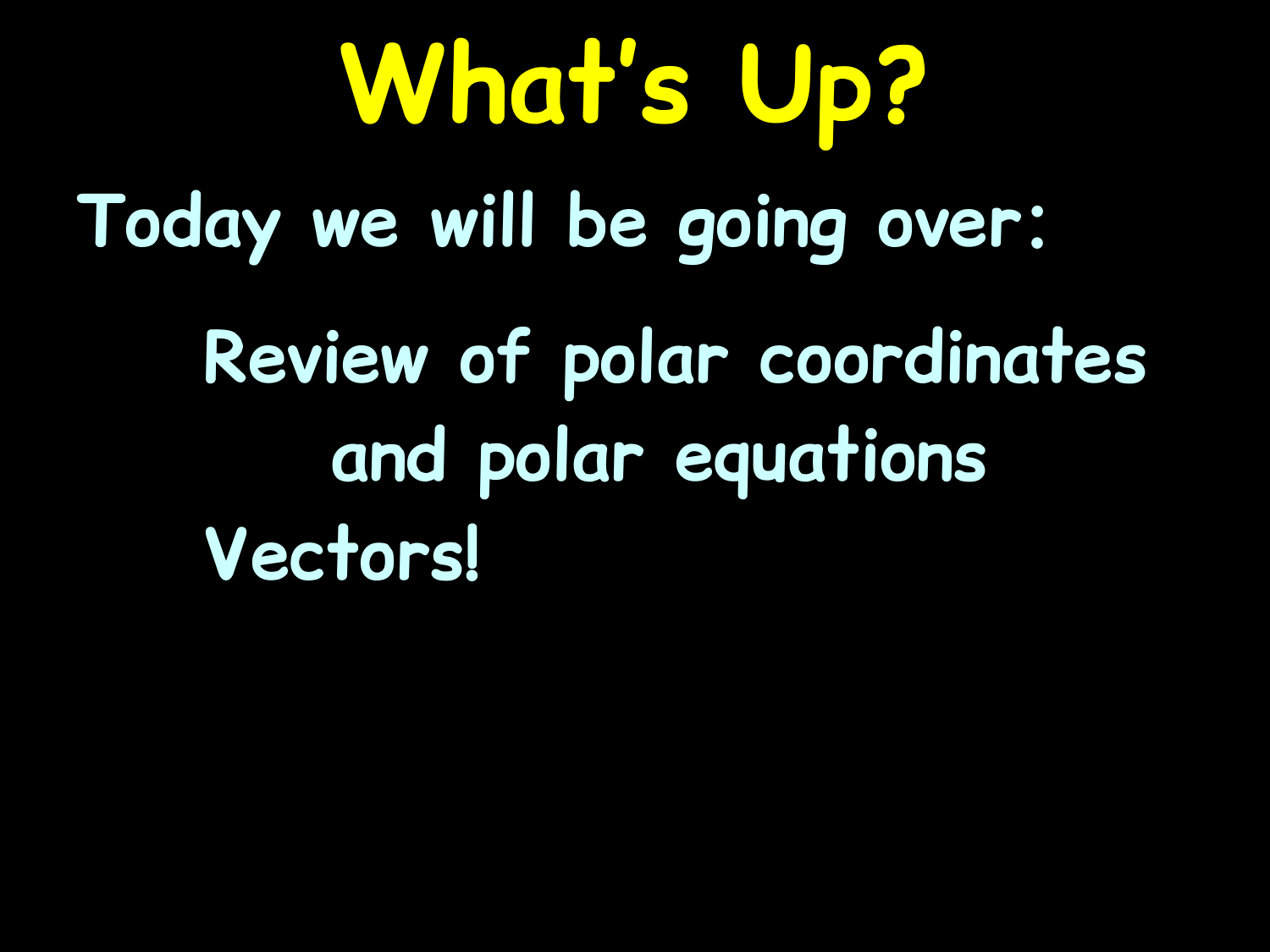

# What’s Up?
Today we will be going over:

	Review of polar coordinates
		and polar equations
	Vectors!